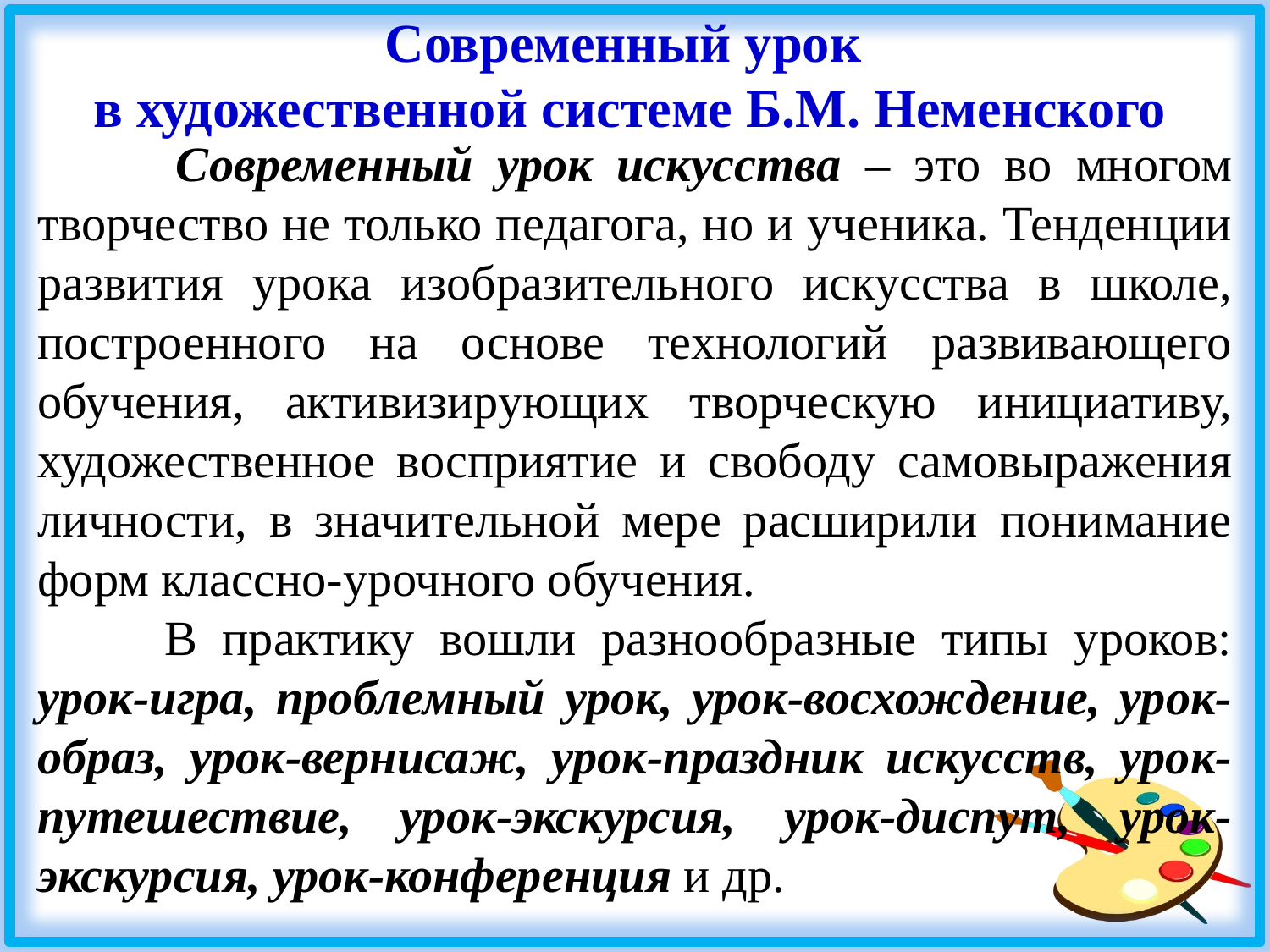

# Современный урок в художественной системе Б.М. Неменского
 	Современный урок искусства – это во многом творчество не только педагога, но и ученика. Тенденции развития урока изобразительного искусства в школе, построенного на основе технологий развивающего обучения, активизирующих творческую инициативу, художественное восприятие и свободу самовыражения личности, в значительной мере расширили понимание форм классно-урочного обучения.
	В практику вошли разнообразные типы уроков: урок-игра, проблемный урок, урок-восхождение, урок-образ, урок-вернисаж, урок-праздник искусств, урок-путешествие, урок-экскурсия, урок-диспут, урок-экскурсия, урок-конференция и др.